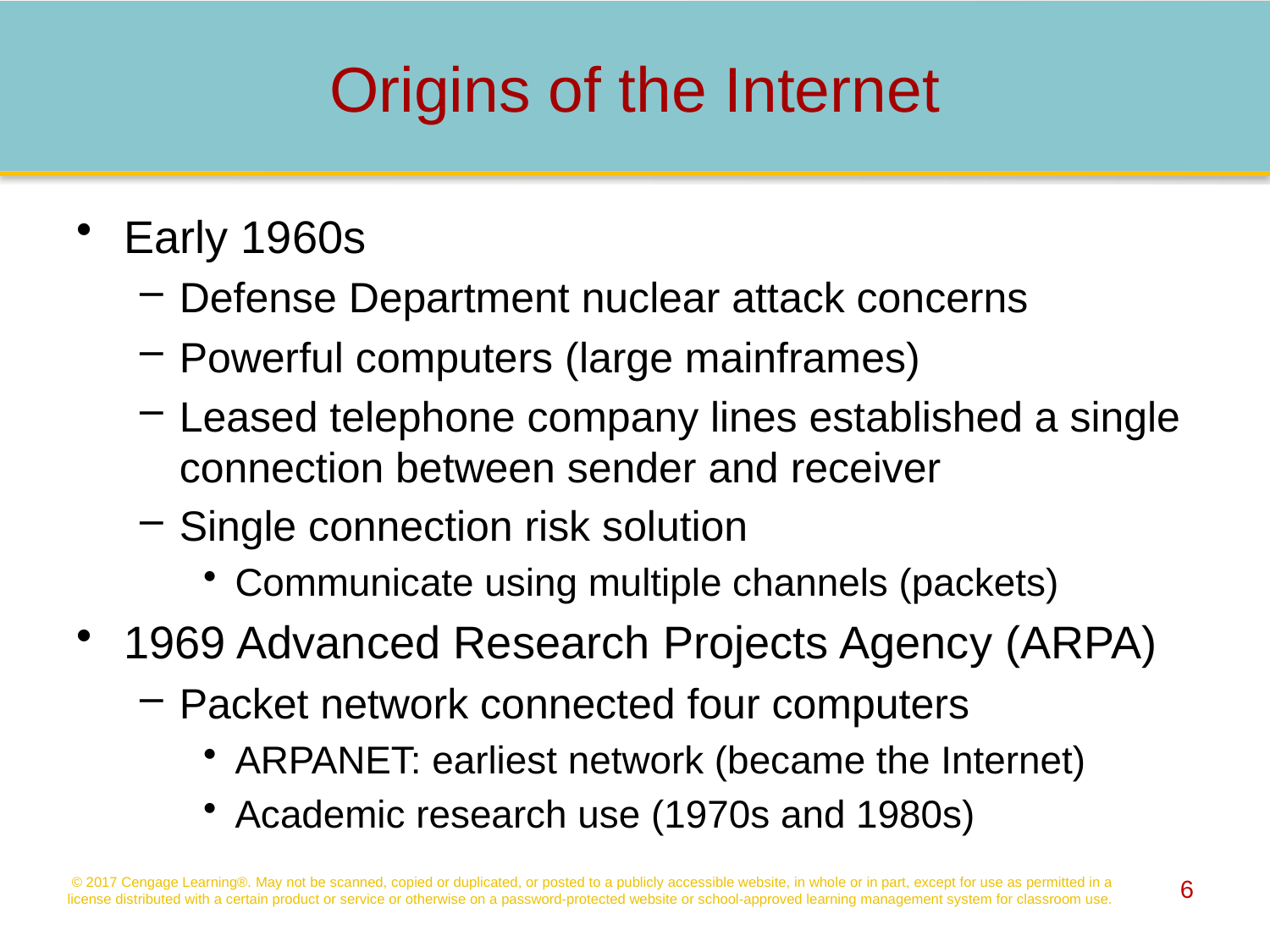

# Origins of the Internet
Early 1960s
Defense Department nuclear attack concerns
Powerful computers (large mainframes)
Leased telephone company lines established a single connection between sender and receiver
Single connection risk solution
Communicate using multiple channels (packets)
1969 Advanced Research Projects Agency (ARPA)
Packet network connected four computers
ARPANET: earliest network (became the Internet)
Academic research use (1970s and 1980s)
© 2017 Cengage Learning®. May not be scanned, copied or duplicated, or posted to a publicly accessible website, in whole or in part, except for use as permitted in a license distributed with a certain product or service or otherwise on a password-protected website or school-approved learning management system for classroom use.
6